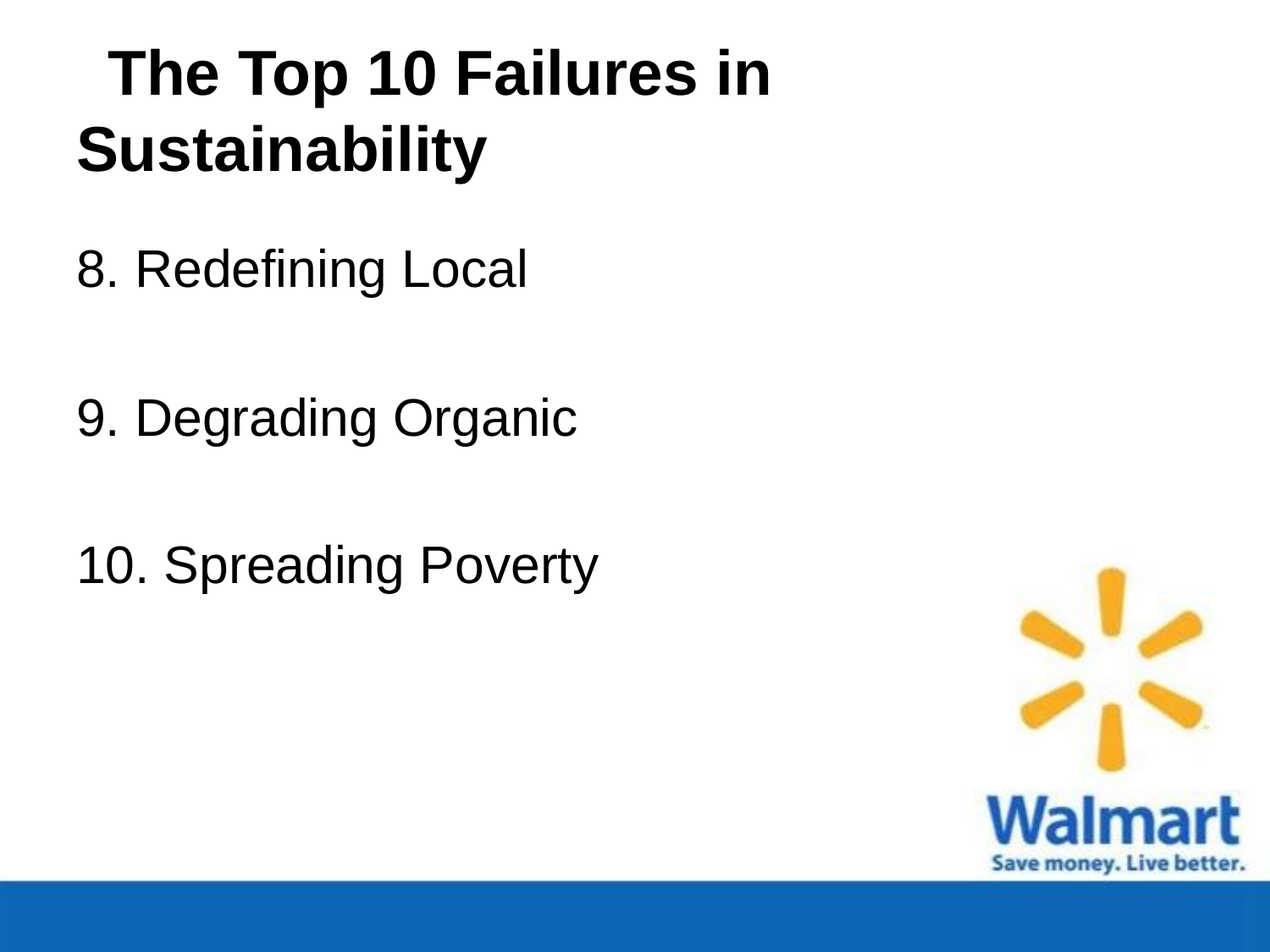

# The Top 10 Failures in Sustainability
8. Redefining Local

9. Degrading Organic

10. Spreading Poverty